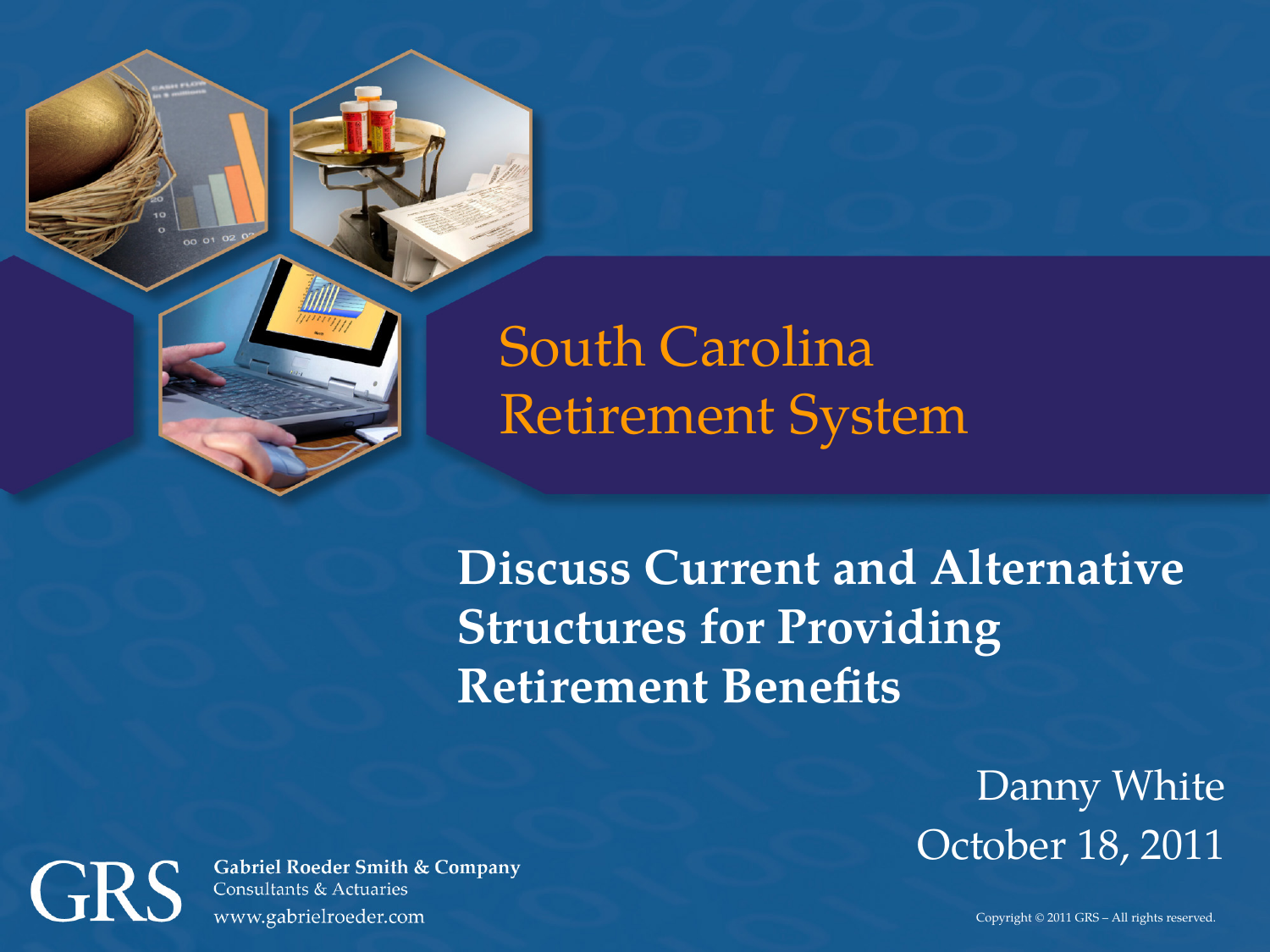

# South Carolina Retirement System
Discuss Current and Alternative Structures for Providing Retirement Benefits
Danny White
October 18, 2011